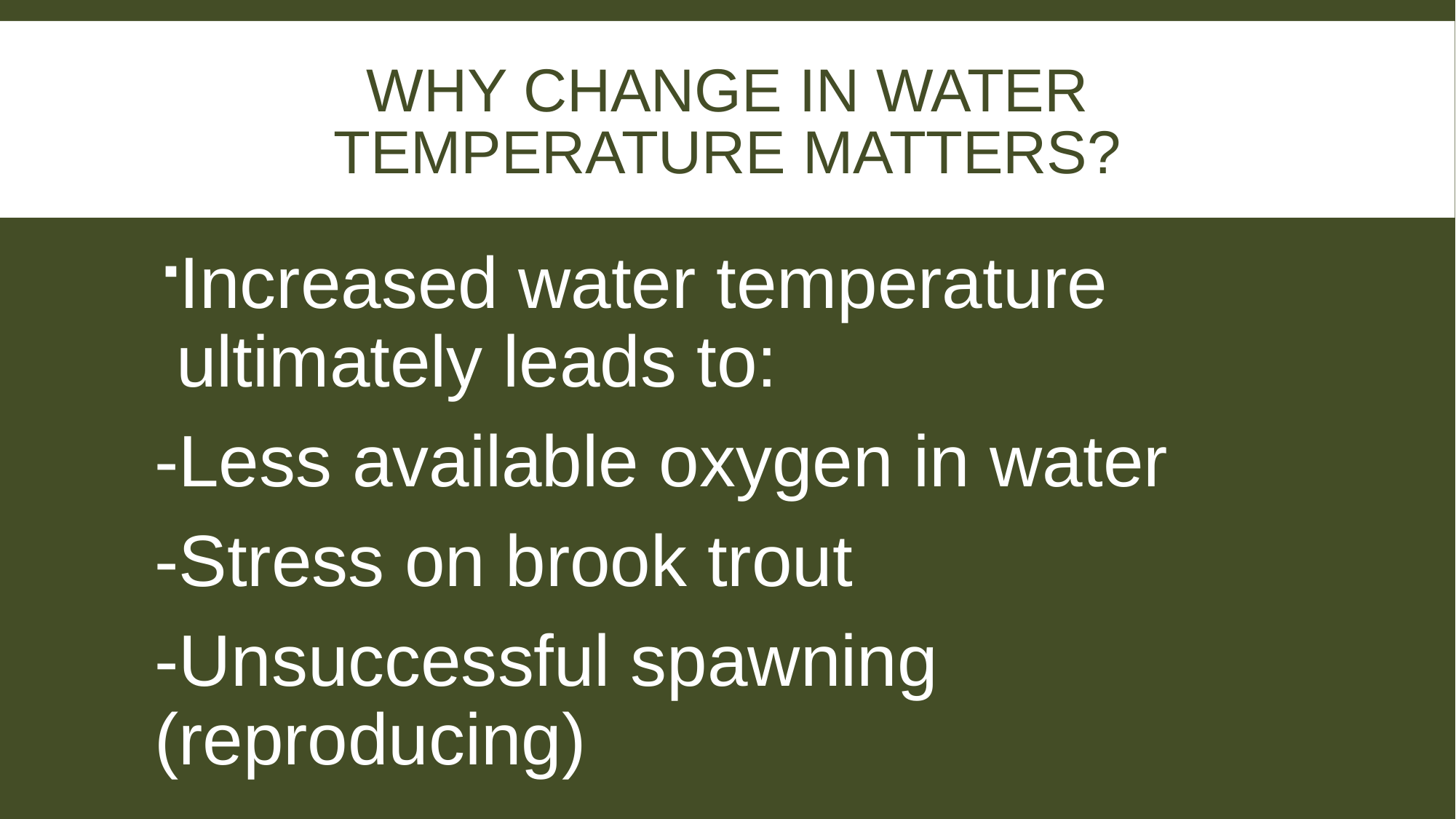

# Why Change in water temperature matters?
Increased water temperature ultimately leads to:
-Less available oxygen in water
-Stress on brook trout
-Unsuccessful spawning (reproducing)